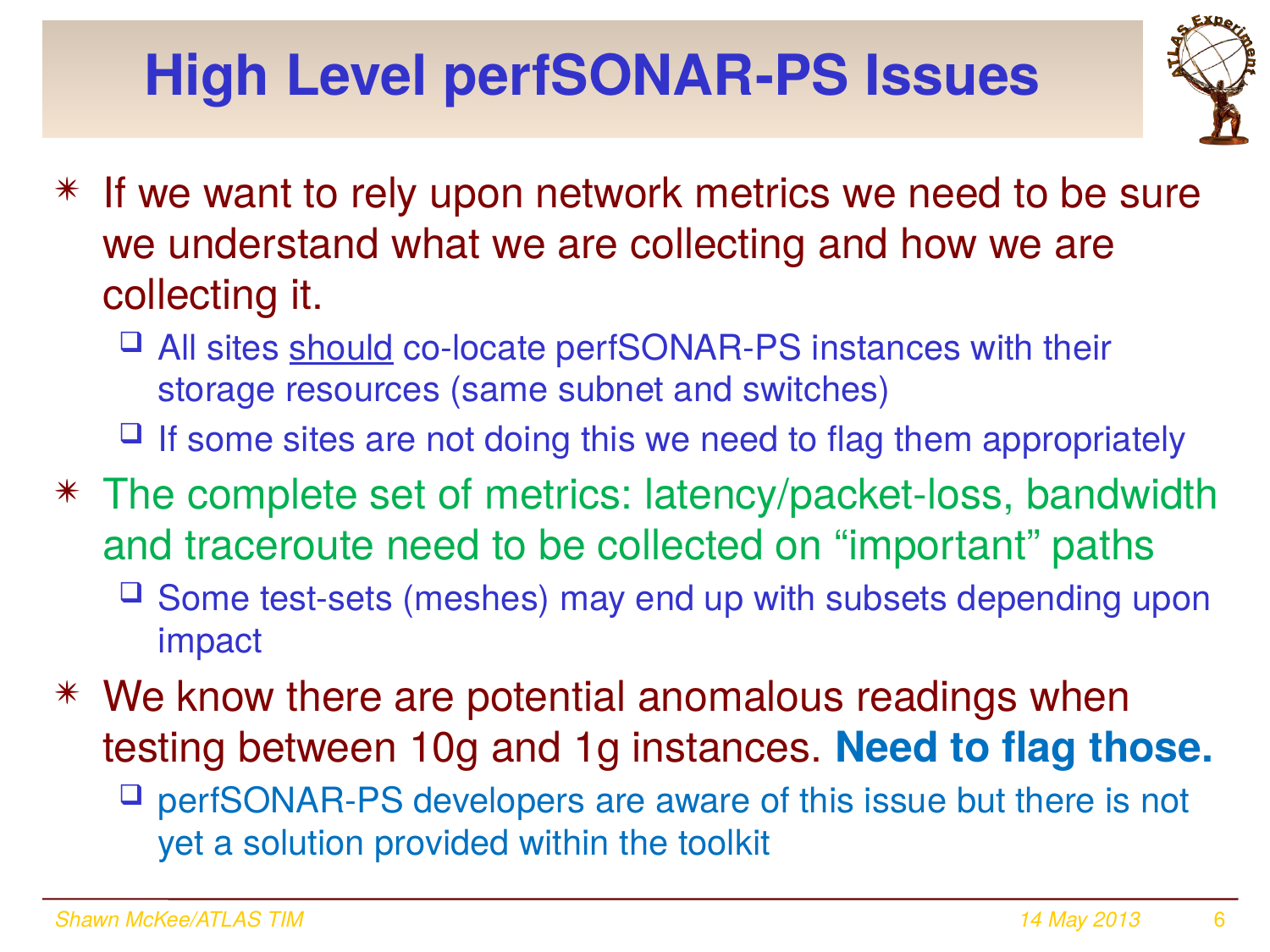

# High Level perfSONAR-PS Issues
If we want to rely upon network metrics we need to be sure we understand what we are collecting and how we are collecting it.
All sites should co-locate perfSONAR-PS instances with their storage resources (same subnet and switches)
If some sites are not doing this we need to flag them appropriately
The complete set of metrics: latency/packet-loss, bandwidth and traceroute need to be collected on “important” paths
Some test-sets (meshes) may end up with subsets depending upon impact
We know there are potential anomalous readings when testing between 10g and 1g instances. Need to flag those.
perfSONAR-PS developers are aware of this issue but there is not yet a solution provided within the toolkit

Shawn McKee/ATLAS TIM
14 May 2013
6